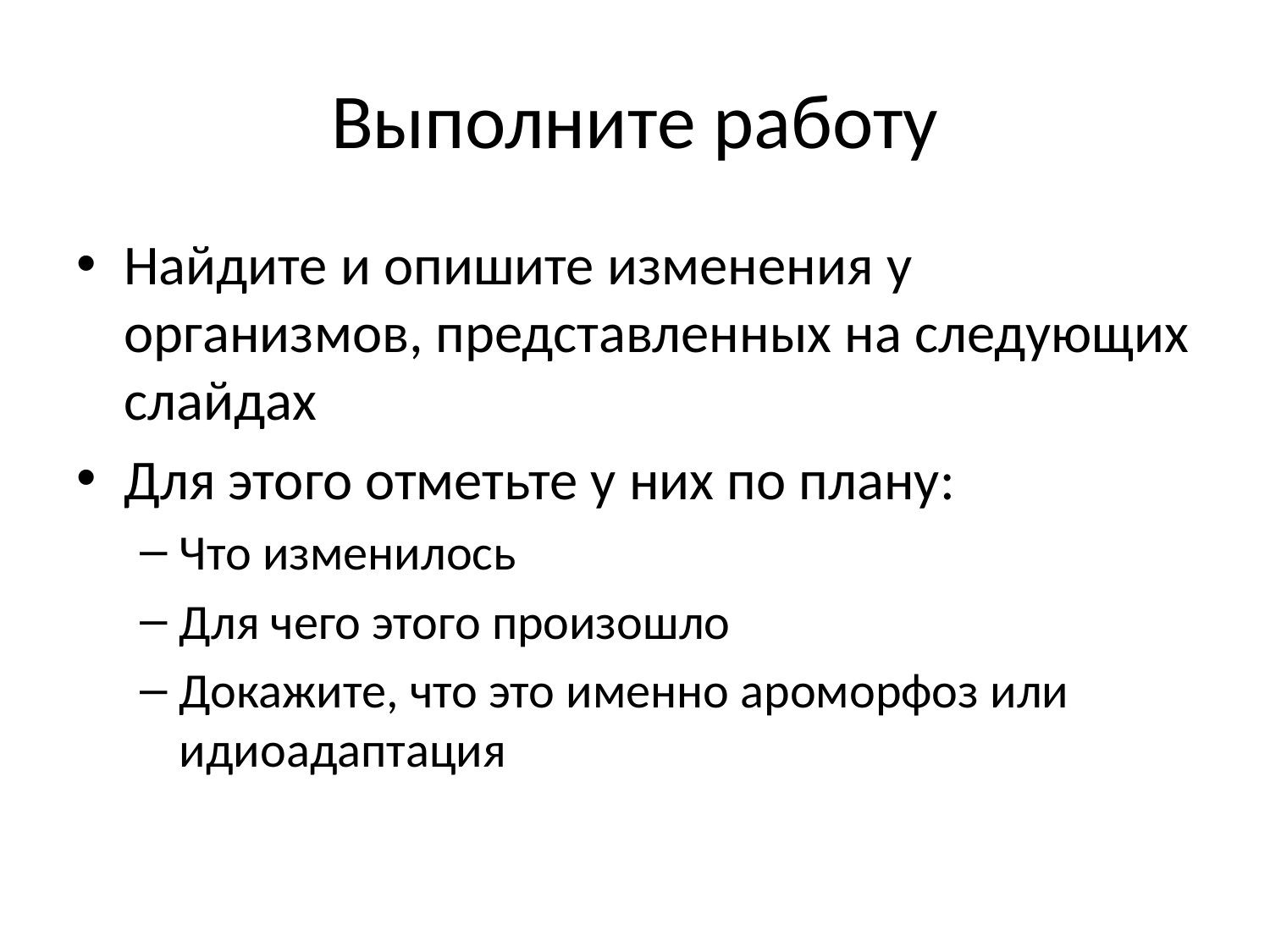

# Выполните работу
Найдите и опишите изменения у организмов, представленных на следующих слайдах
Для этого отметьте у них по плану:
Что изменилось
Для чего этого произошло
Докажите, что это именно ароморфоз или идиоадаптация